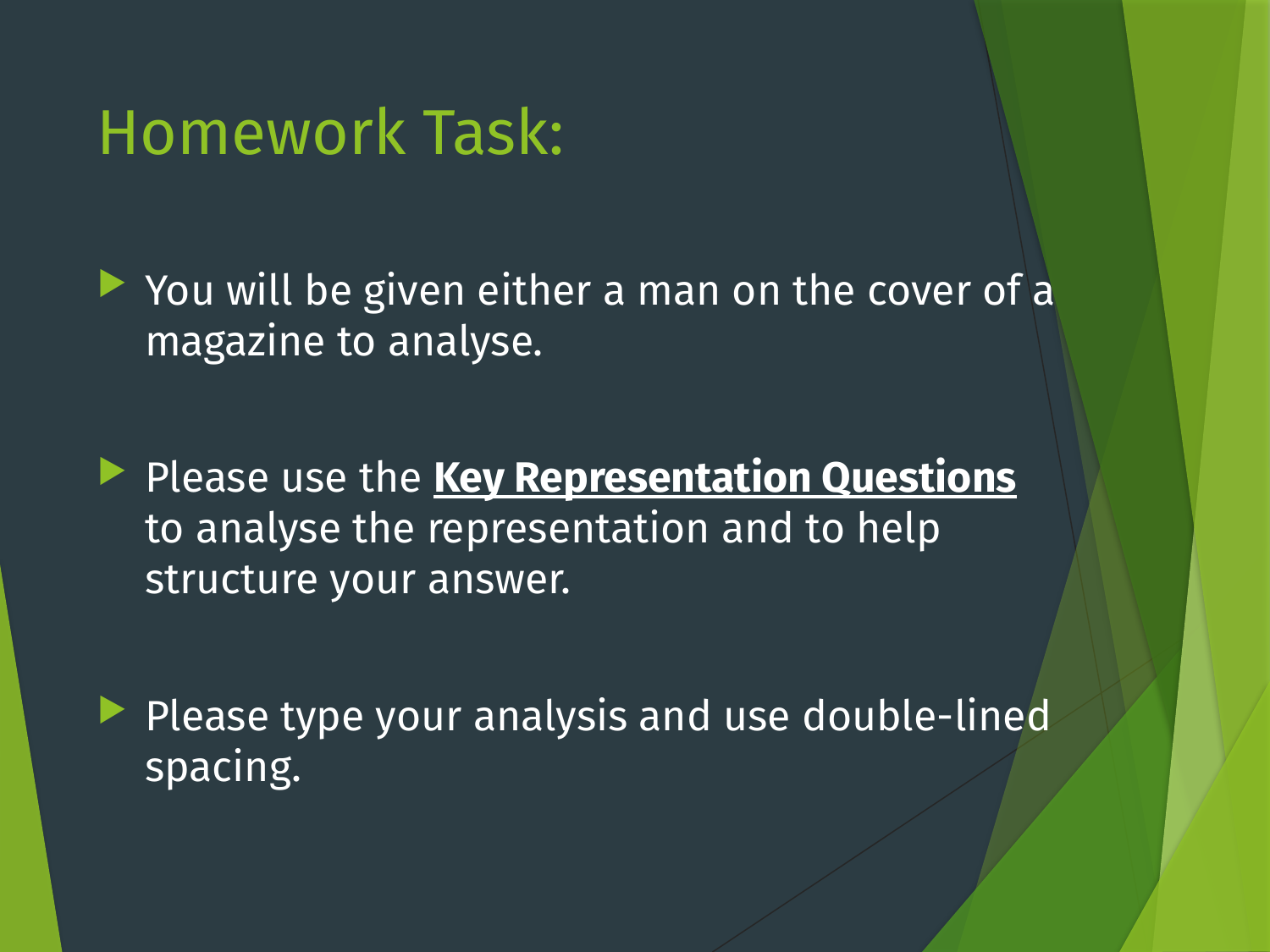

# Homework Task:
You will be given either a man on the cover of a magazine to analyse.

Please use the Key Representation Questions to analyse the representation and to help structure your answer.

Please type your analysis and use double-lined spacing.